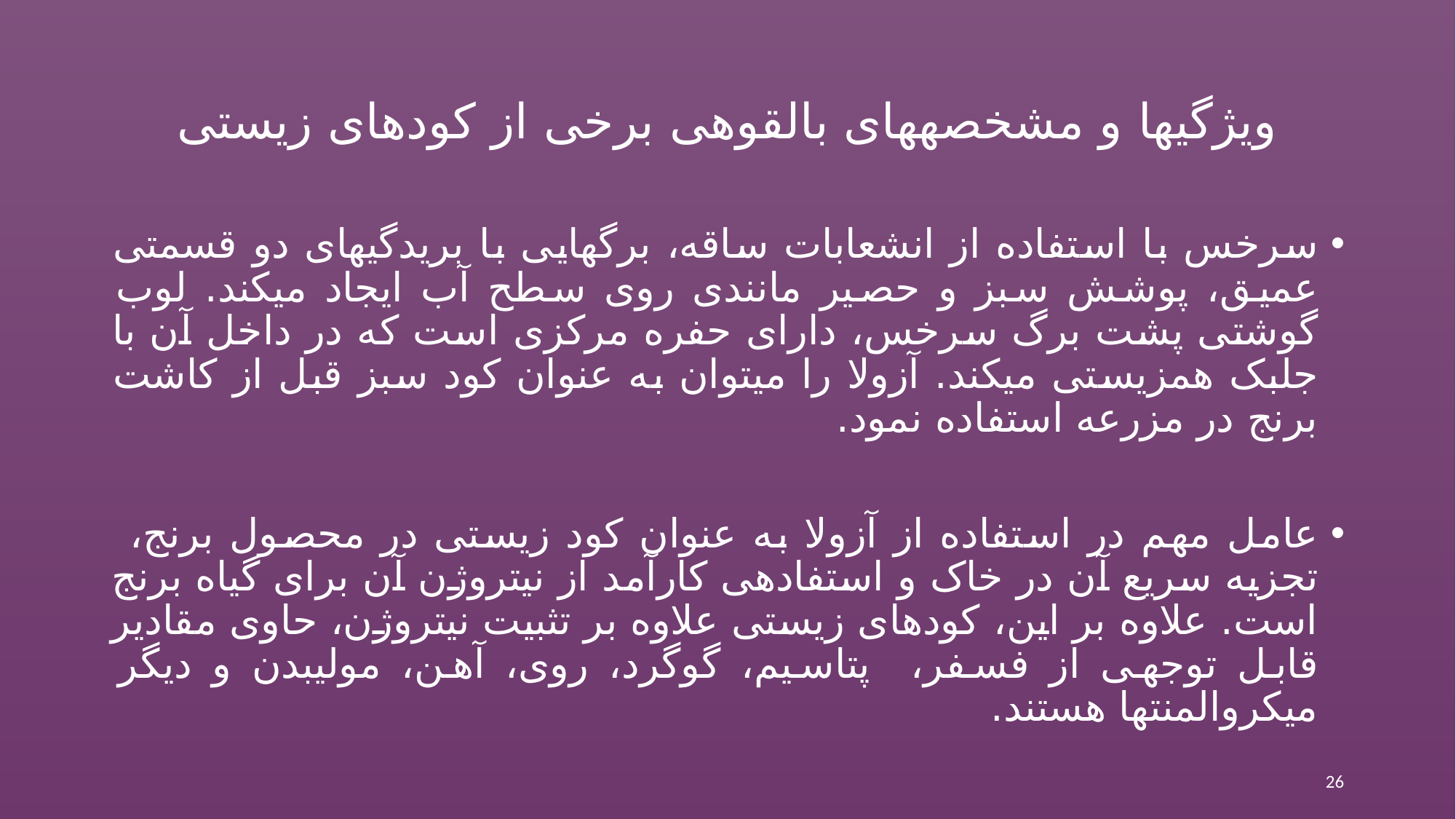

# ویژگی‏ها و مشخصه‏های بالقوه‏ی برخی از کودهای زیستی
سرخس با استفاده از انشعابات ساقه، برگ‏هایی با بریدگی‏های دو قسمتی عمیق، پوشش سبز و حصیر مانندی روی سطح آب ایجاد می‏کند. لوب گوشتی پشت برگ سرخس، دارای حفره مرکزی است که در داخل آن با جلبک همزیستی می‏کند. آزولا را می‏توان به عنوان کود سبز قبل از کاشت برنج در مزرعه استفاده نمود.

عامل مهم در استفاده از آزولا به عنوان کود زیستی در محصول برنج،  تجزیه سریع آن در خاک و استفاده‏ی کارآمد از نیتروژن آن برای گیاه برنج است. علاوه بر این، کودهای زیستی علاوه بر تثبیت نیتروژن، حاوی مقادیر قابل توجهی از فسفر،  پتاسیم، گوگرد، روی، آهن، مولیبدن و دیگر میکروالمنت‏ها هستند.

26